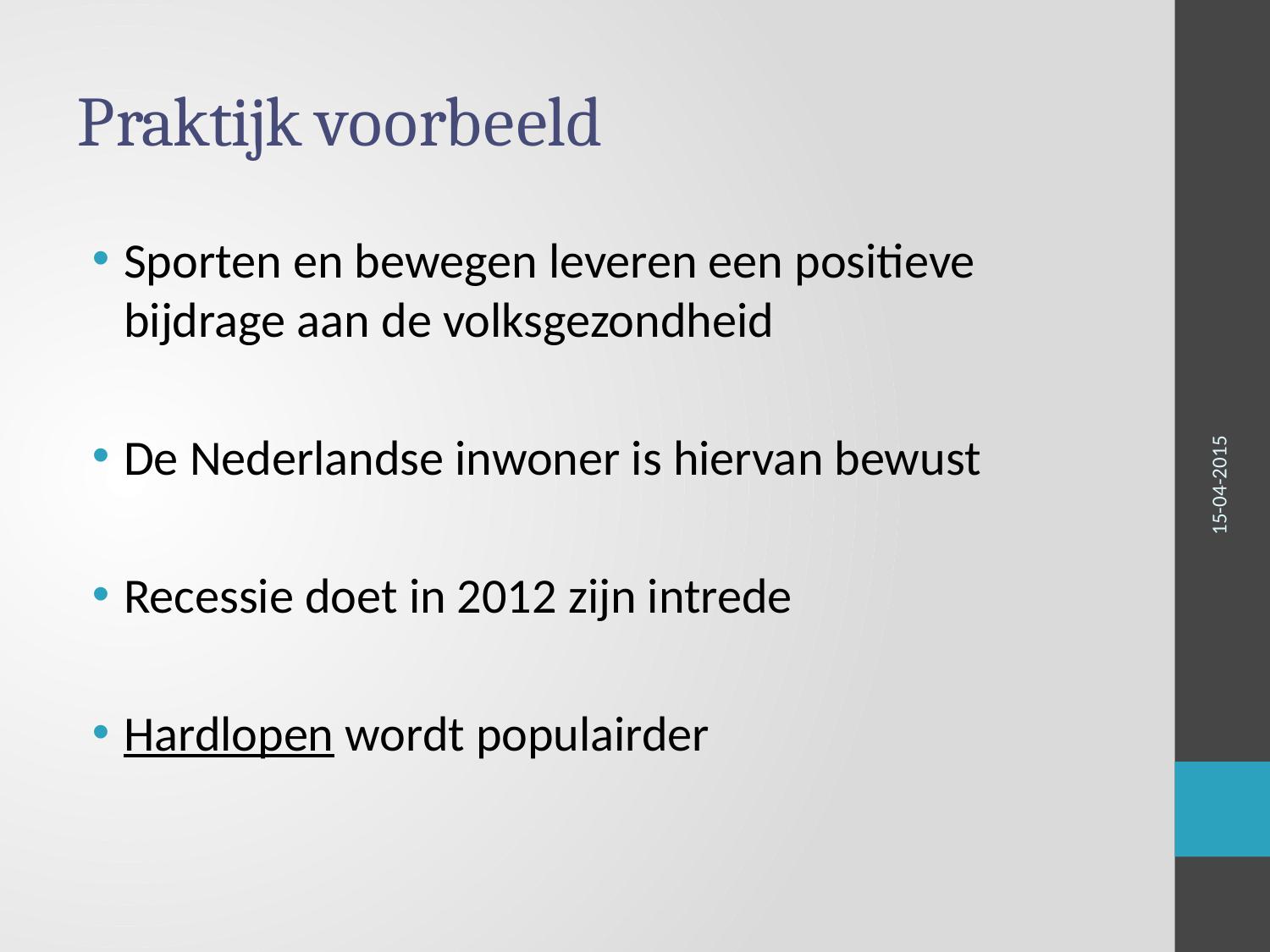

# Praktijk voorbeeld
Sporten en bewegen leveren een positieve bijdrage aan de volksgezondheid

De Nederlandse inwoner is hiervan bewust

Recessie doet in 2012 zijn intrede

Hardlopen wordt populairder
15-04-2015